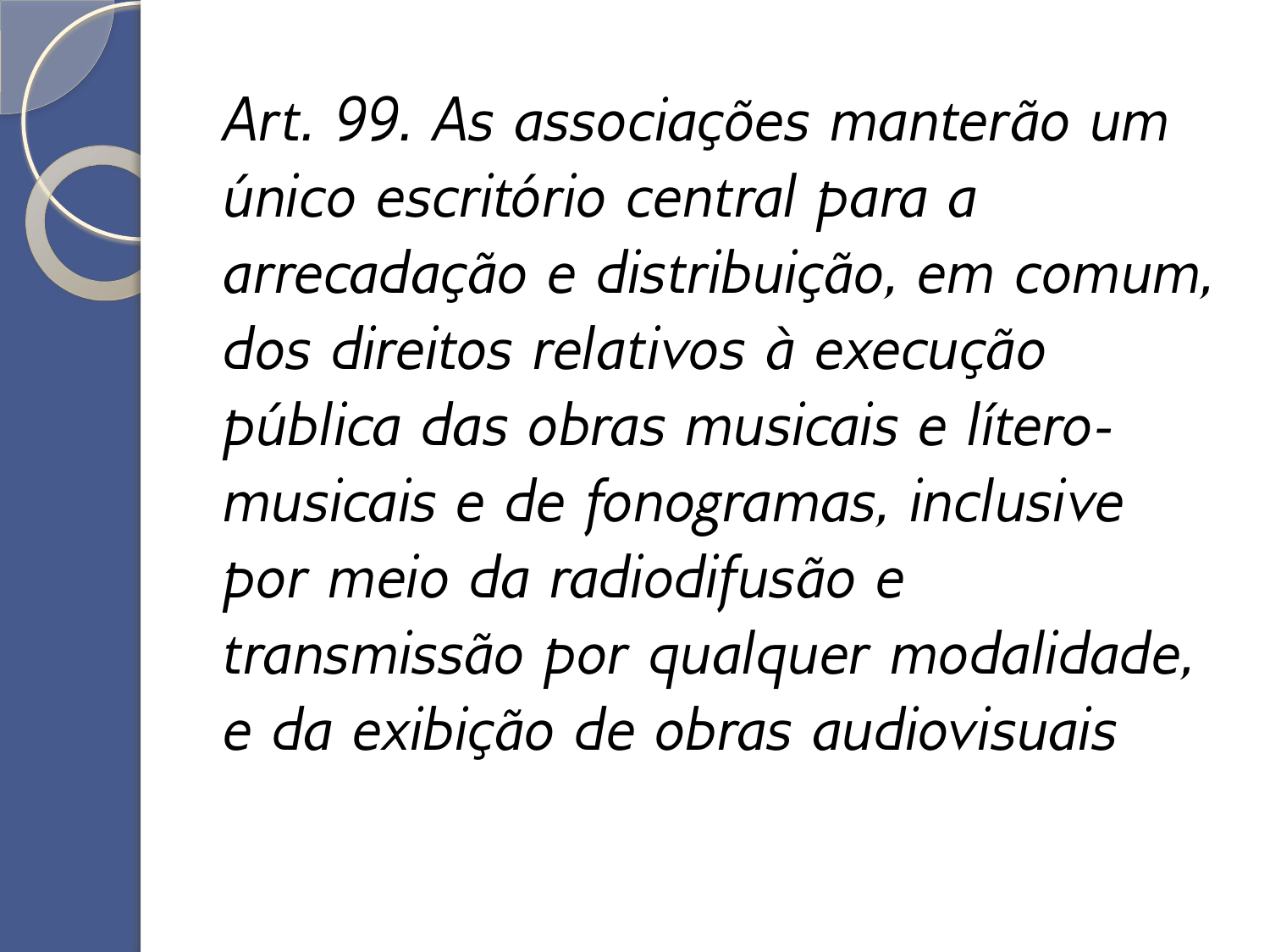

Art. 99. As associações manterão um único escritório central para a arrecadação e distribuição, em comum, dos direitos relativos à execução pública das obras musicais e lítero-musicais e de fonogramas, inclusive por meio da radiodifusão e transmissão por qualquer modalidade, e da exibição de obras audiovisuais